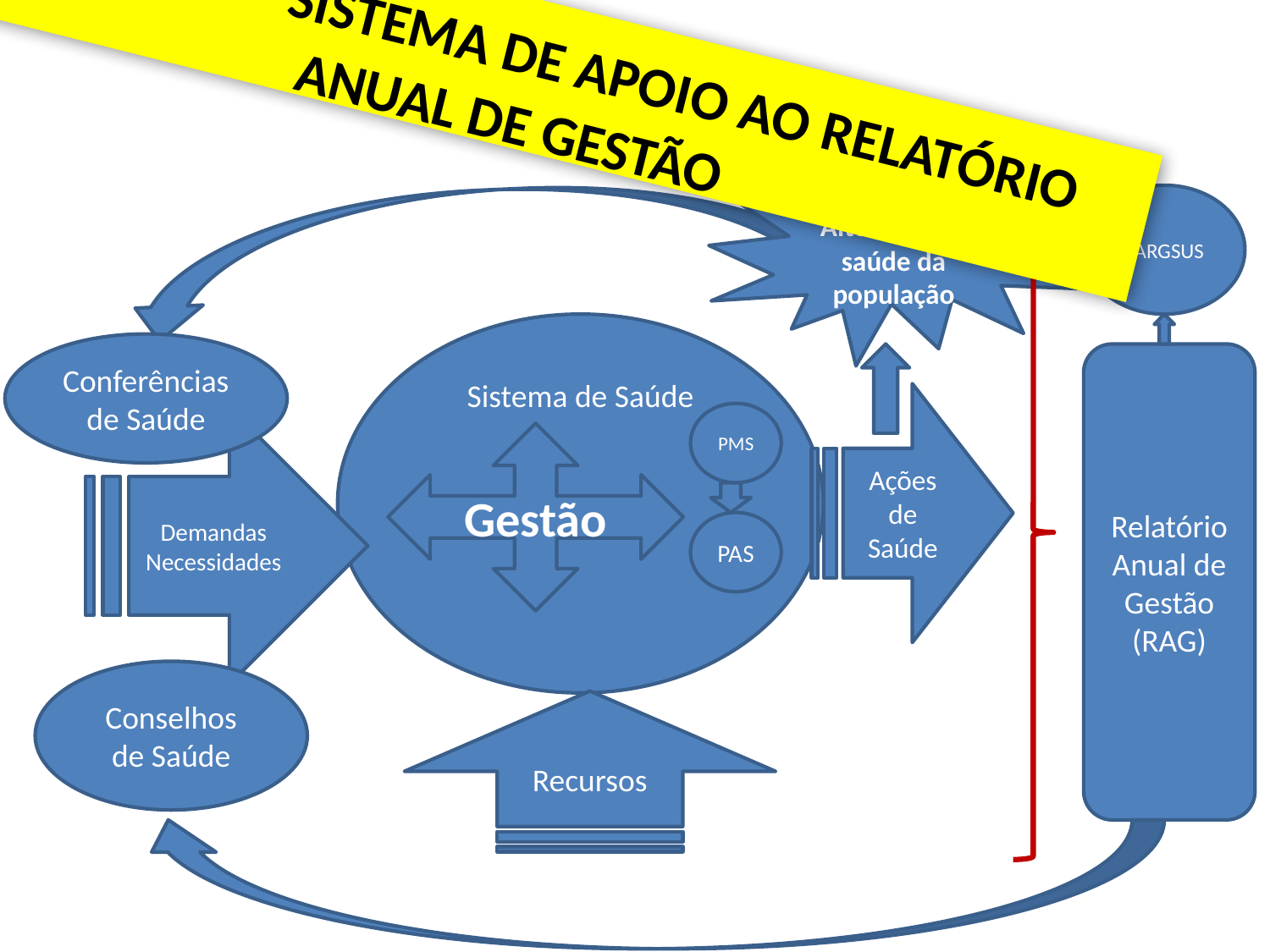

SARGSUS – SISTEMA DE APOIO AO RELATÓRIO ANUAL DE GESTÃO

Alteração na saúde da população
Feedback
Sistema de Saúde

Ações de Saúde
Demandas
Necessidades
Gestão
Recursos
SARGSUS

Conferências de Saúde
Relatório Anual de Gestão (RAG)

PMS

PAS
Conselhos de Saúde